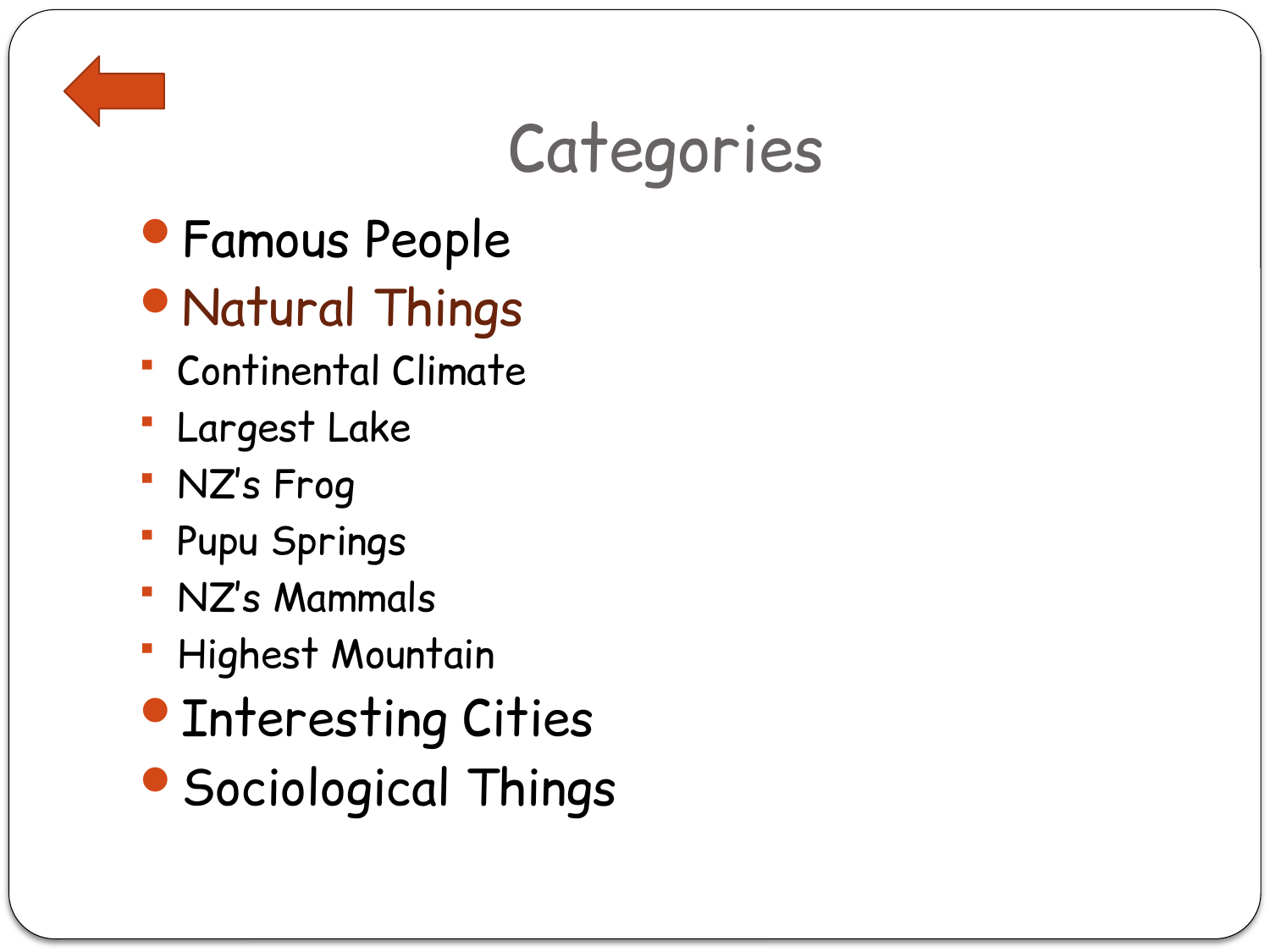

# Categories

Famous People
Natural Things
Continental Climate
Largest Lake
NZ’s Frog
Pupu Springs
NZ’s Mammals
Highest Mountain
Interesting Cities
Sociological Things